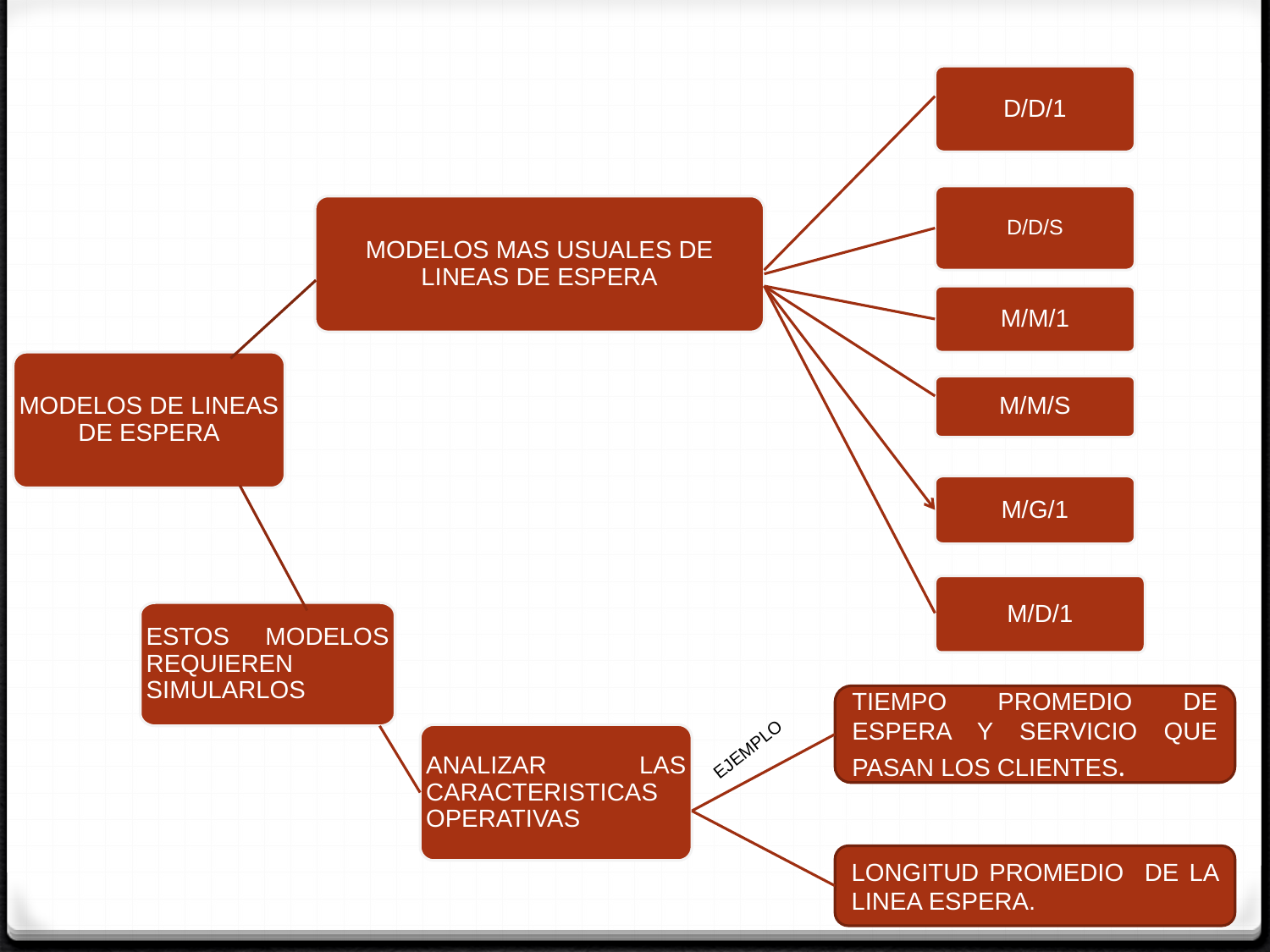

D/D/1
D/D/S
MODELOS MAS USUALES DE LINEAS DE ESPERA
M/M/1

MODELOS DE LINEAS DE ESPERA
M/M/S
M/G/1

M/D/1
ESTOS MODELOS REQUIEREN SIMULARLOS
TIEMPO PROMEDIO DE ESPERA Y SERVICIO QUE PASAN LOS CLIENTES.
EJEMPLO
ANALIZAR  LAS CARACTERISTICAS OPERATIVAS
LONGITUD PROMEDIO  DE LA LINEA ESPERA.